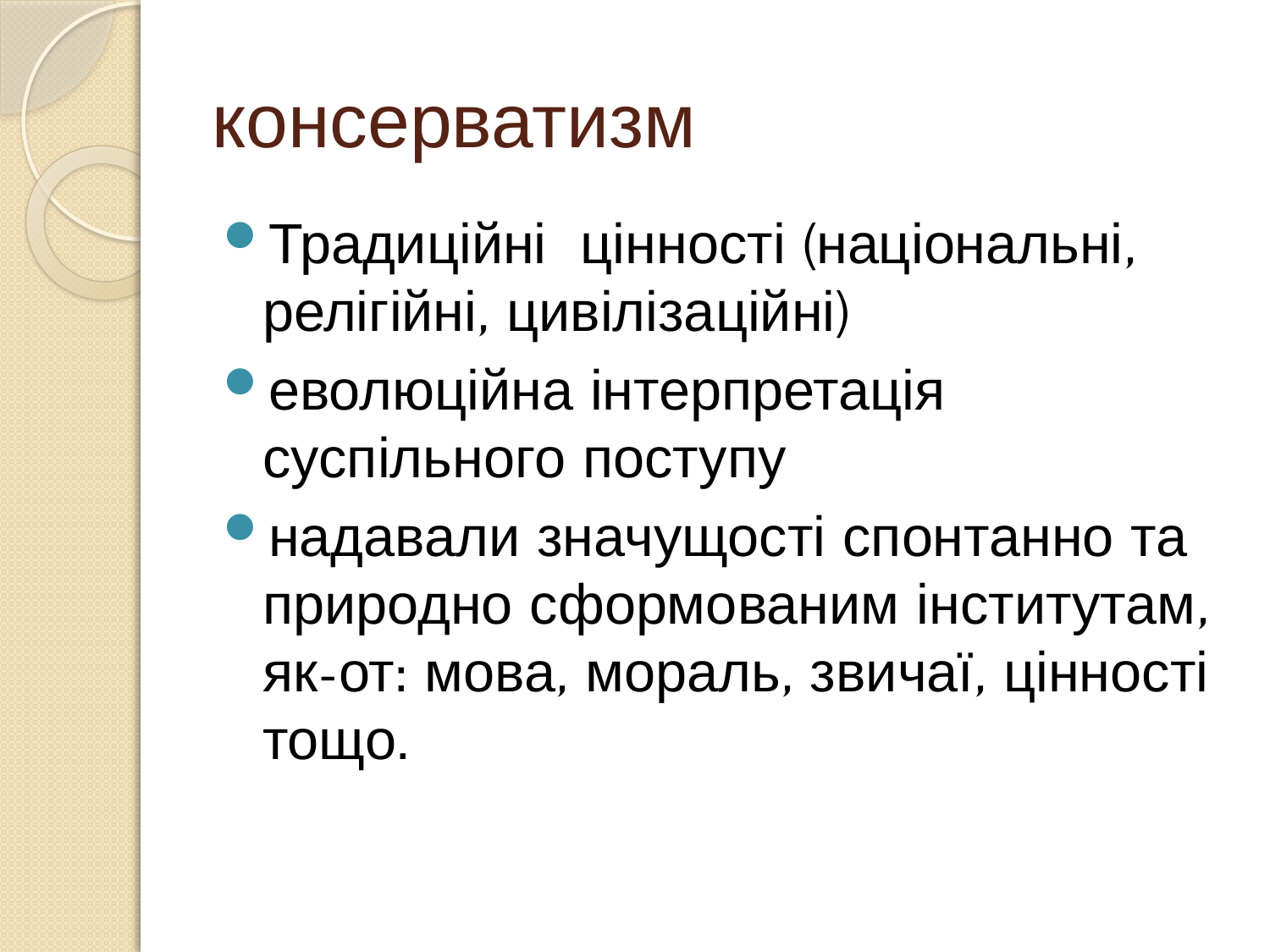

# консерватизм
Традиційні  цінності (національні, релігійні, цивілізаційні)
еволюційна інтерпретація суспільного поступу
надавали значущості спонтанно та природно сформованим інститутам, як-от: мова, мораль, звичаї, цінності тощо.